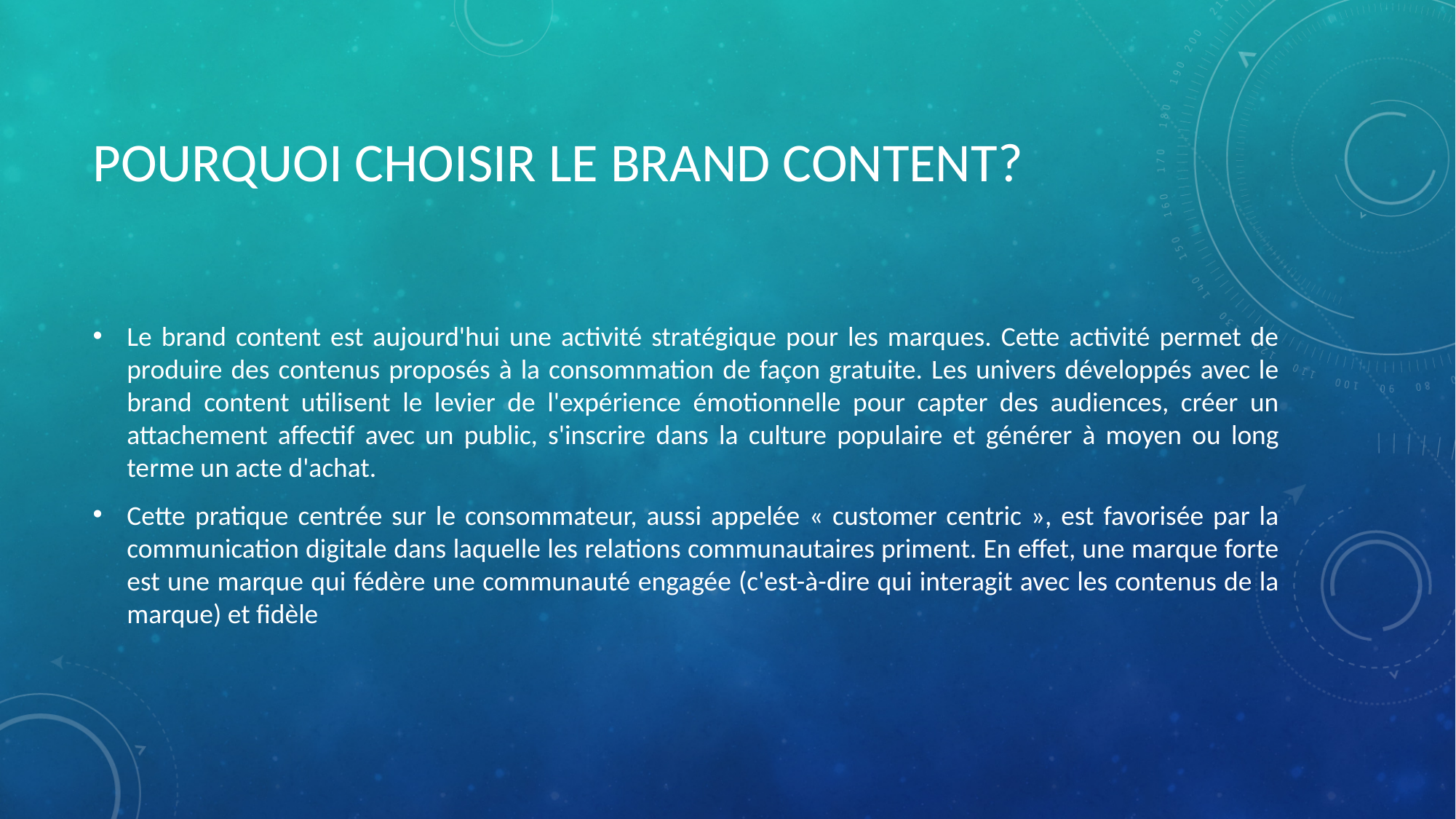

# Pourquoi choisir le brand content?
Le brand content est aujourd'hui une activité stratégique pour les marques. Cette activité permet de produire des contenus proposés à la consommation de façon gratuite. Les univers développés avec le brand content utilisent le levier de l'expérience émotionnelle pour capter des audiences, créer un attachement affectif avec un public, s'inscrire dans la culture populaire et générer à moyen ou long terme un acte d'achat.
Cette pratique centrée sur le consommateur, aussi appelée « customer centric », est favorisée par la communication digitale dans laquelle les relations communautaires priment. En effet, une marque forte est une marque qui fédère une communauté engagée (c'est-à-dire qui interagit avec les contenus de la marque) et fidèle